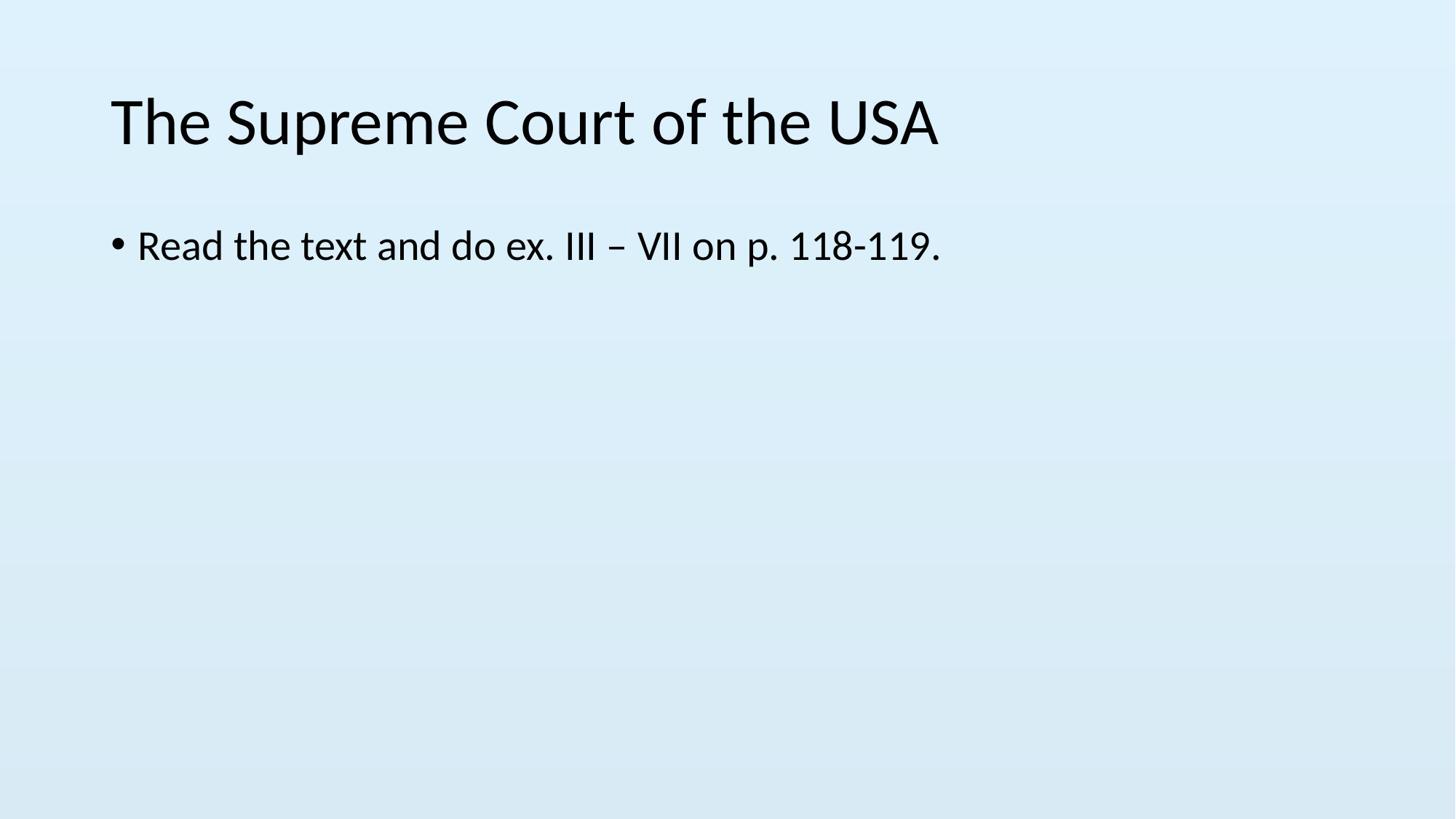

# The Supreme Court of the USA
Read the text and do ex. III – VII on p. 118-119.